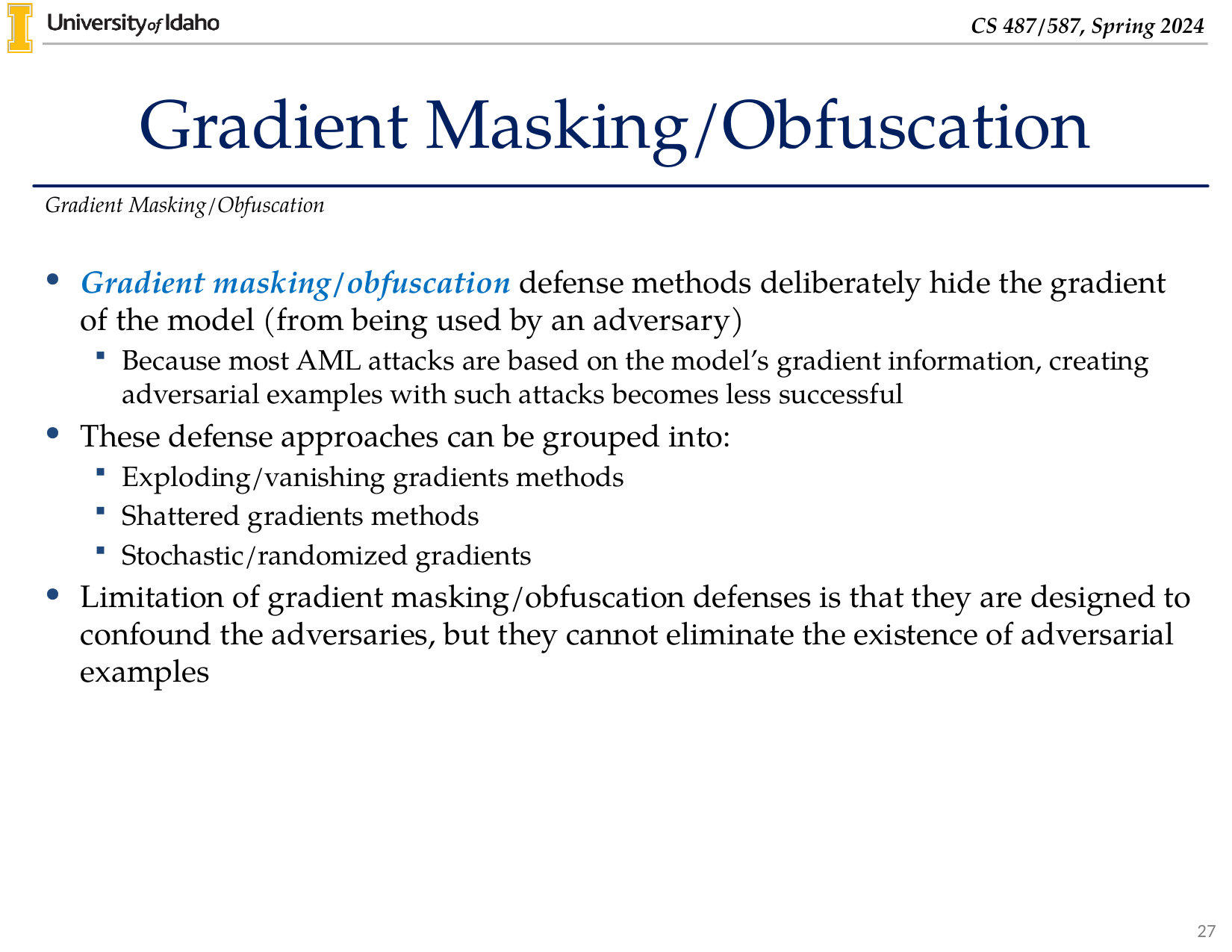

# Gradient Masking/Obfuscation
Gradient Masking/Obfuscation
Gradient masking/obfuscation defense methods deliberately hide the gradient of the model (from being used by an adversary)
Because most AML attacks are based on the model’s gradient information, creating adversarial examples with such attacks becomes less successful
These defense approaches can be grouped into:
Exploding/vanishing gradients methods
Shattered gradients methods
Stochastic/randomized gradients
Limitation of gradient masking/obfuscation defenses is that they are designed to confound the adversaries, but they cannot eliminate the existence of adversarial examples